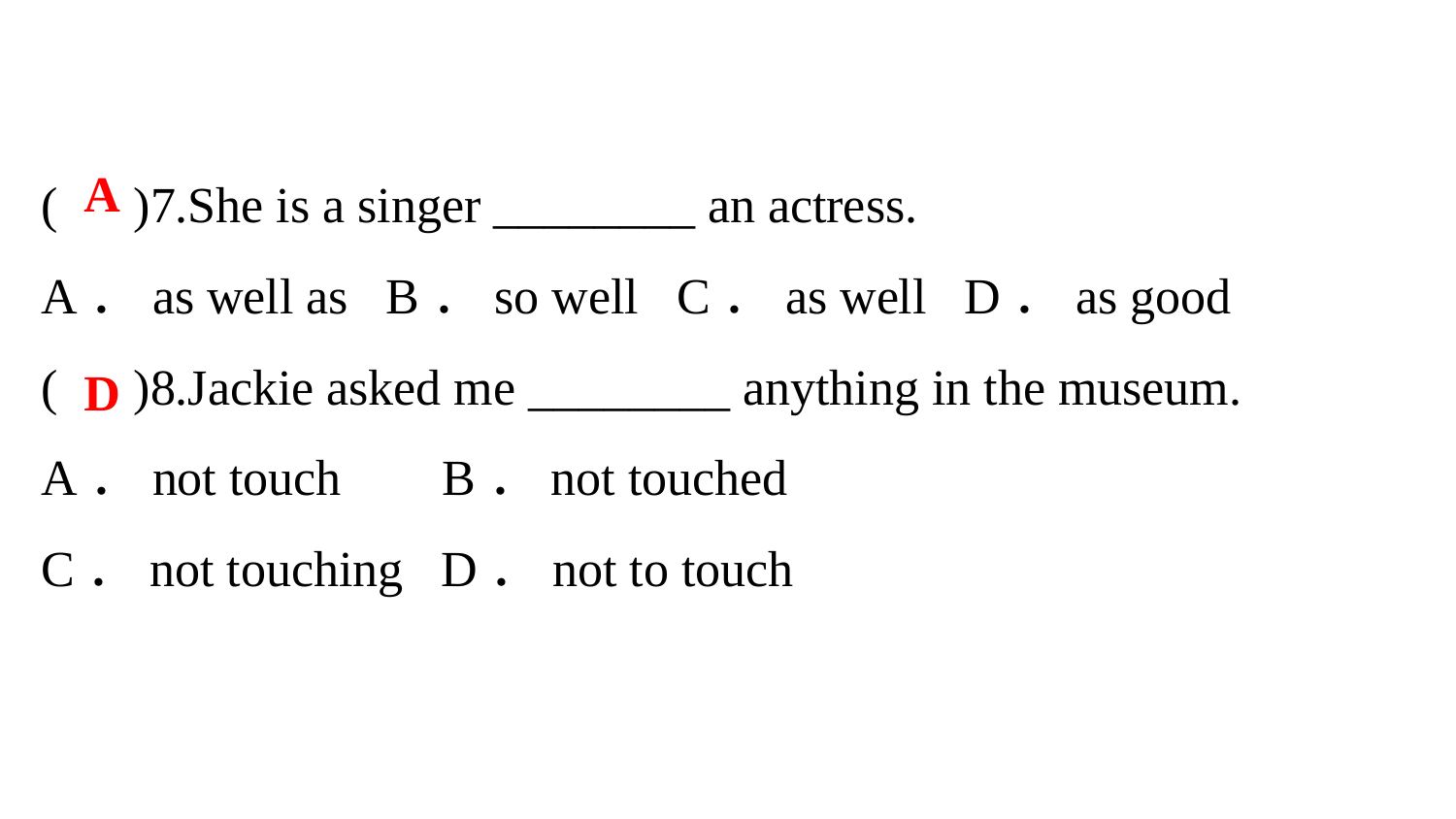

(      )7.She is a singer ________ an actress.
A．as well as   B．so well   C．as well   D．as good
(      )8.Jackie asked me ________ anything in the museum.
A．not touch        B．not touched
C．not touching   D．not to touch
A
D